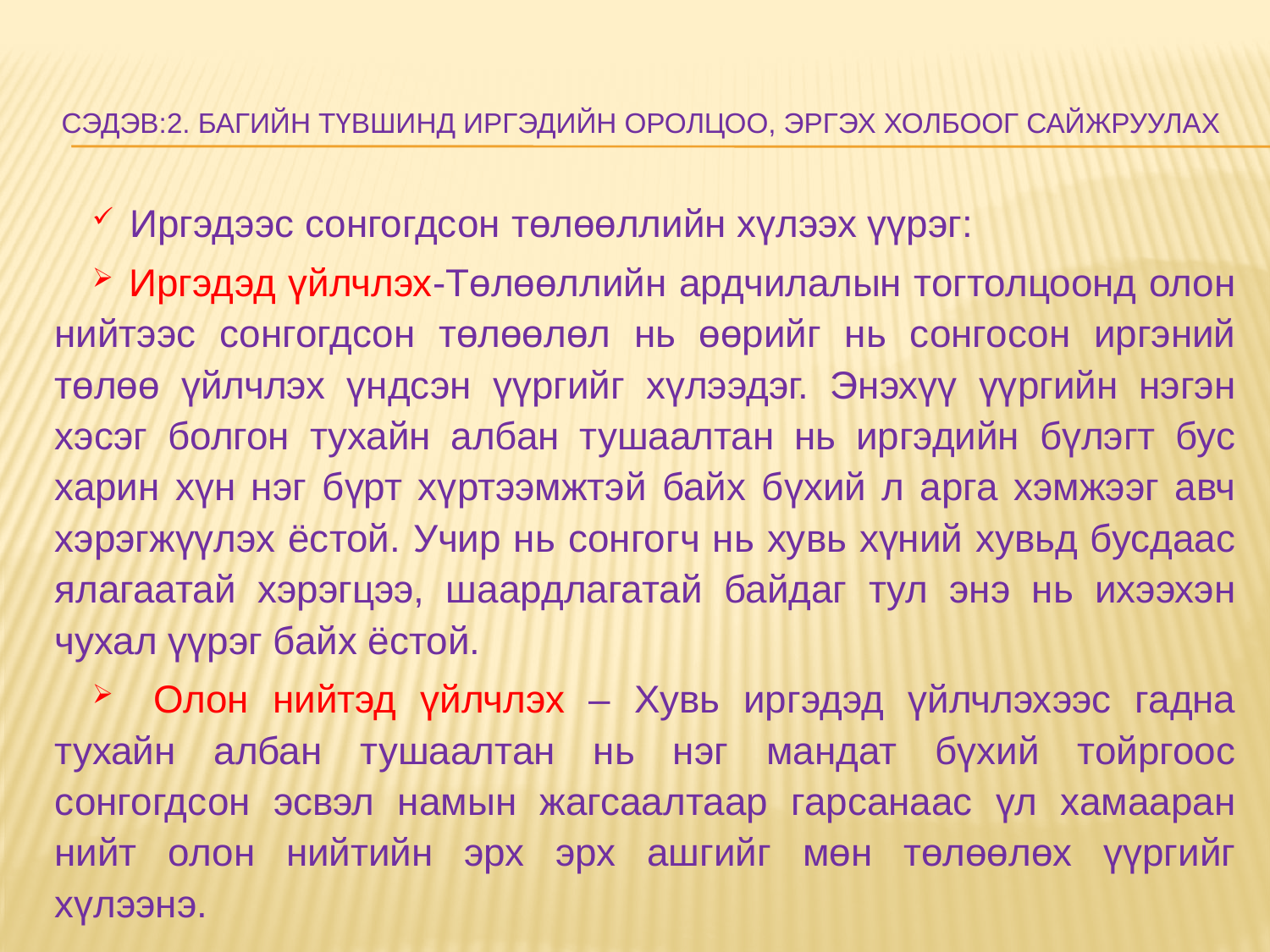

# Сэдэв:2. Багийн түвшинд иргэдийн оролцоо, эргэх холбоог сайжруулах
Иргэдээс сонгогдсон төлөөллийн хүлээх үүрэг:
Иргэдэд үйлчлэх-Төлөөллийн ардчилалын тогтолцоонд олон нийтээс сонгогдсон төлөөлөл нь өөрийг нь сонгосон иргэний төлөө үйлчлэх үндсэн үүргийг хүлээдэг. Энэхүү үүргийн нэгэн хэсэг болгон тухайн албан тушаалтан нь иргэдийн бүлэгт бус харин хүн нэг бүрт хүртээмжтэй байх бүхий л арга хэмжээг авч хэрэгжүүлэх ёстой. Учир нь сонгогч нь хувь хүний хувьд бусдаас ялагаатай хэрэгцээ, шаардлагатай байдаг тул энэ нь ихээхэн чухал үүрэг байх ёстой.
 Олон нийтэд үйлчлэх – Хувь иргэдэд үйлчлэхээс гадна тухайн албан тушаалтан нь нэг мандат бүхий тойргоос сонгогдсон эсвэл намын жагсаалтаар гарсанаас үл хамааран нийт олон нийтийн эрх эрх ашгийг мөн төлөөлөх үүргийг хүлээнэ.